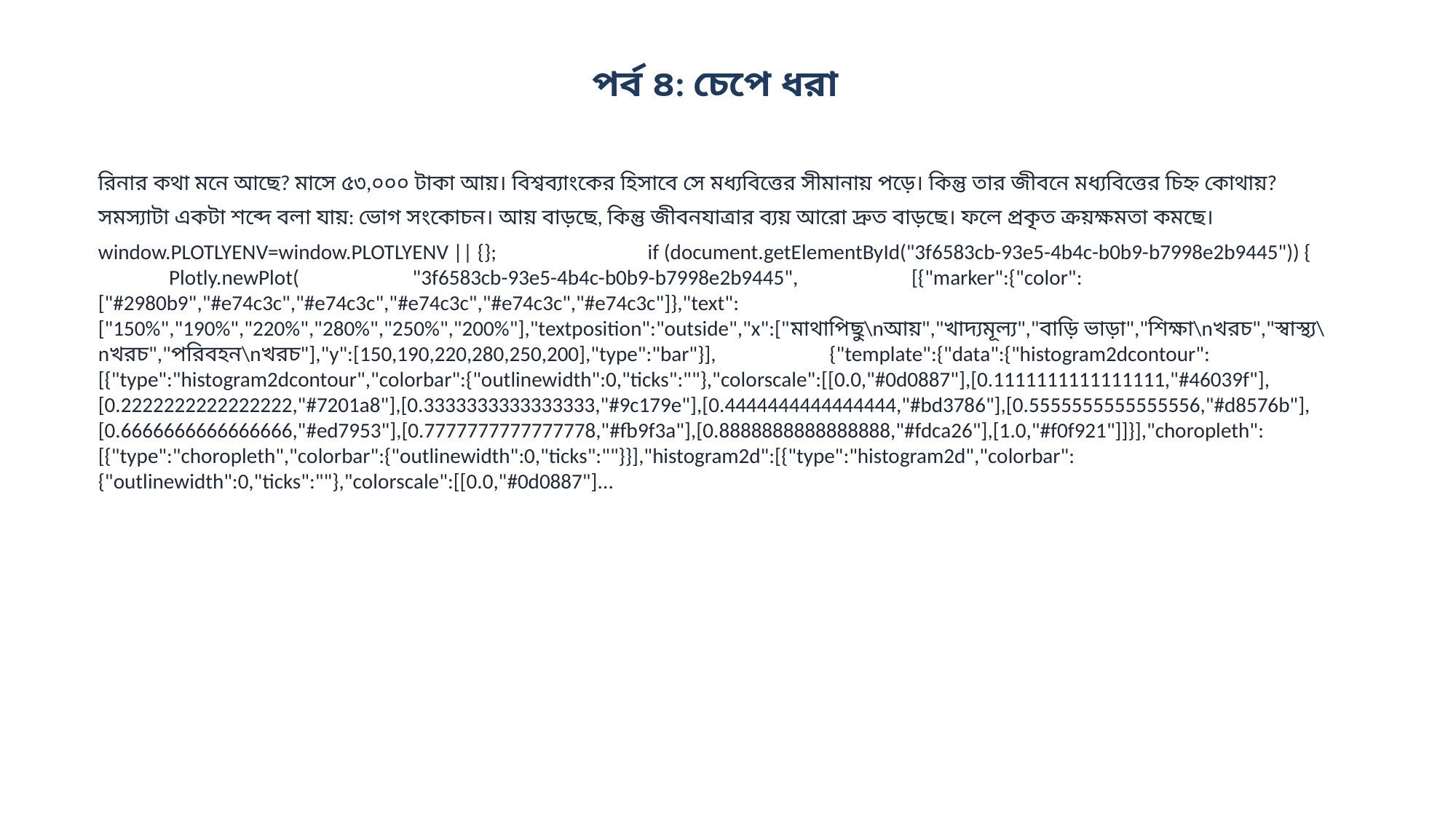

পর্ব ৪: চেপে ধরা
রিনার কথা মনে আছে? মাসে ৫৩,০০০ টাকা আয়। বিশ্বব্যাংকের হিসাবে সে মধ্যবিত্তের সীমানায় পড়ে। কিন্তু তার জীবনে মধ্যবিত্তের চিহ্ন কোথায়?
সমস্যাটা একটা শব্দে বলা যায়: ভোগ সংকোচন। আয় বাড়ছে, কিন্তু জীবনযাত্রার ব্যয় আরো দ্রুত বাড়ছে। ফলে প্রকৃত ক্রয়ক্ষমতা কমছে।
window.PLOTLYENV=window.PLOTLYENV || {};                                if (document.getElementById("3f6583cb-93e5-4b4c-b0b9-b7998e2b9445")) {                    Plotly.newPlot(                        "3f6583cb-93e5-4b4c-b0b9-b7998e2b9445",                        [{"marker":{"color":["#2980b9","#e74c3c","#e74c3c","#e74c3c","#e74c3c","#e74c3c"]},"text":["150%","190%","220%","280%","250%","200%"],"textposition":"outside","x":["মাথাপিছু\nআয়","খাদ্যমূল্য","বাড়ি ভাড়া","শিক্ষা\nখরচ","স্বাস্থ্য\nখরচ","পরিবহন\nখরচ"],"y":[150,190,220,280,250,200],"type":"bar"}],                        {"template":{"data":{"histogram2dcontour":[{"type":"histogram2dcontour","colorbar":{"outlinewidth":0,"ticks":""},"colorscale":[[0.0,"#0d0887"],[0.1111111111111111,"#46039f"],[0.2222222222222222,"#7201a8"],[0.3333333333333333,"#9c179e"],[0.4444444444444444,"#bd3786"],[0.5555555555555556,"#d8576b"],[0.6666666666666666,"#ed7953"],[0.7777777777777778,"#fb9f3a"],[0.8888888888888888,"#fdca26"],[1.0,"#f0f921"]]}],"choropleth":[{"type":"choropleth","colorbar":{"outlinewidth":0,"ticks":""}}],"histogram2d":[{"type":"histogram2d","colorbar":{"outlinewidth":0,"ticks":""},"colorscale":[[0.0,"#0d0887"]...